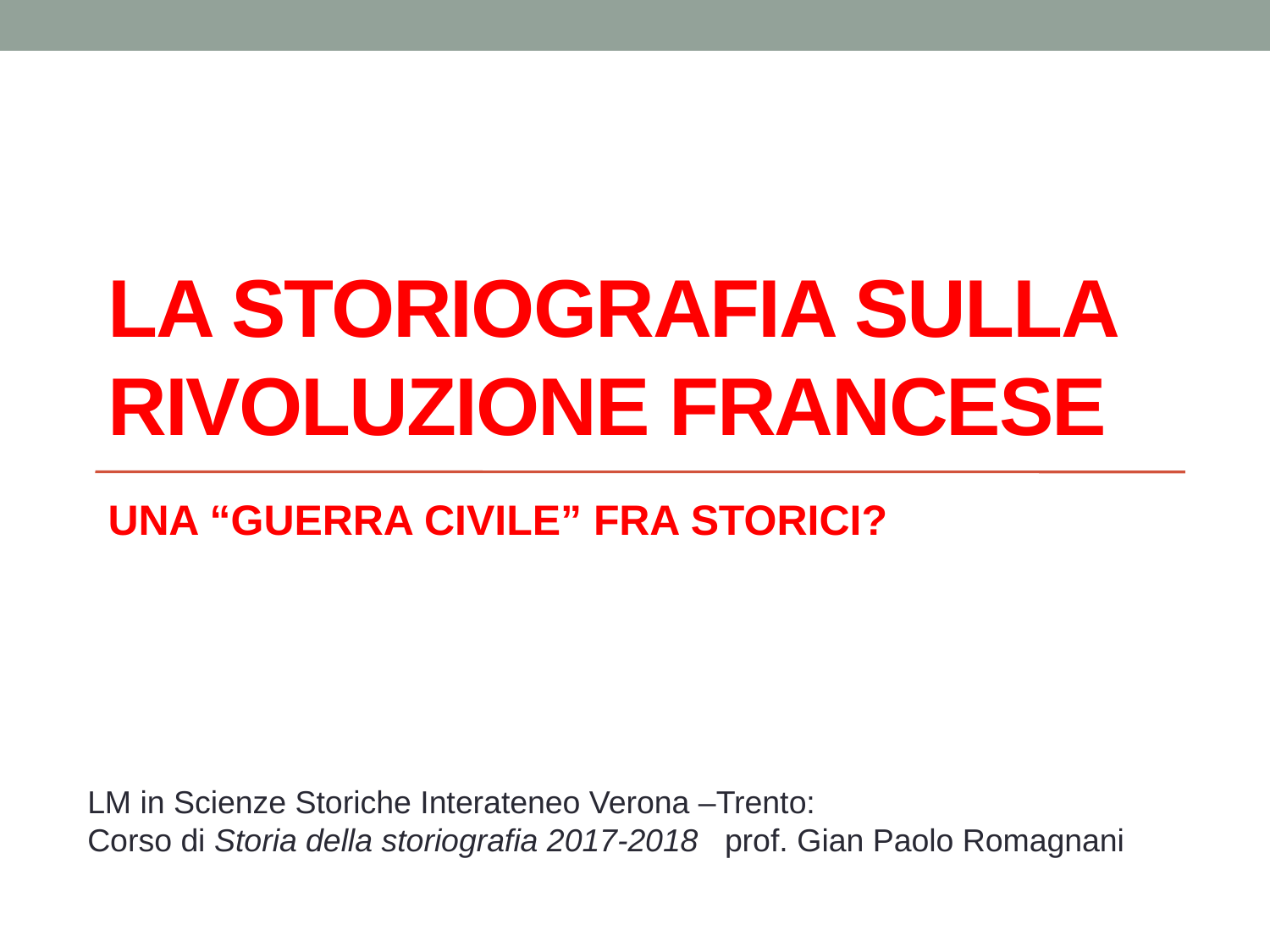

# LA STORIOGRAFIA SULLA RIVOLUZIONE FRANCESE
UNA “GUERRA CIVILE” FRA STORICI?
LM in Scienze Storiche Interateneo Verona –Trento:
Corso di Storia della storiografia 2017-2018   prof. Gian Paolo Romagnani